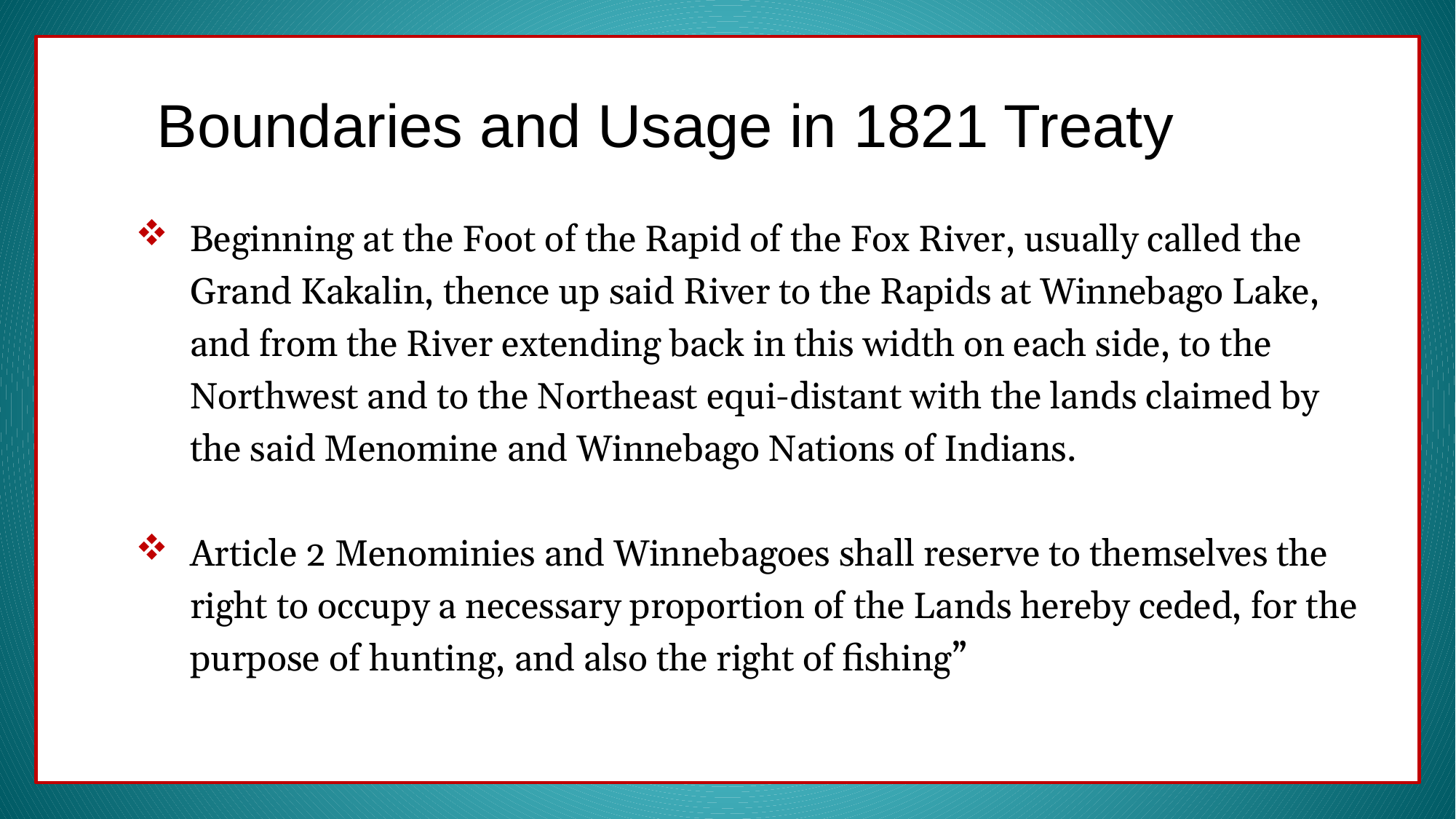

Boundaries and Usage in 1821 Treaty
Beginning at the Foot of the Rapid of the Fox River, usually called the Grand Kakalin, thence up said River to the Rapids at Winnebago Lake, and from the River extending back in this width on each side, to the Northwest and to the Northeast equi-distant with the lands claimed by the said Menomine and Winnebago Nations of Indians.

Article 2 Menominies and Winnebagoes shall reserve to themselves the right to occupy a necessary proportion of the Lands hereby ceded, for the purpose of hunting, and also the right of fishing”